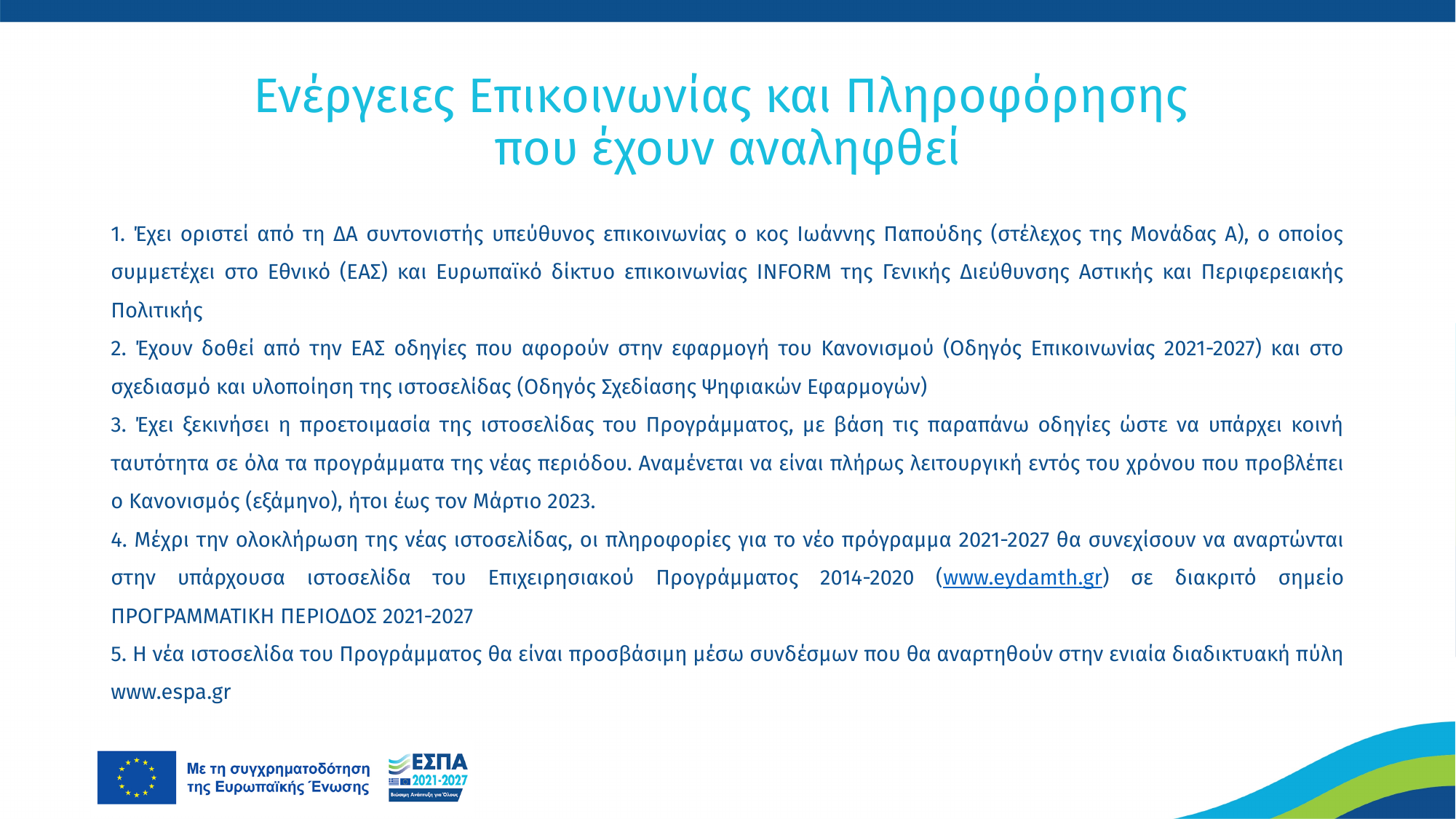

# Ενέργειες Επικοινωνίας και Πληροφόρησης που έχουν αναληφθεί
1. Έχει οριστεί από τη ΔΑ συντονιστής υπεύθυνος επικοινωνίας ο κος Ιωάννης Παπούδης (στέλεχος της Μονάδας Α), ο οποίος συμμετέχει στο Εθνικό (ΕΑΣ) και Ευρωπαϊκό δίκτυο επικοινωνίας INFORM της Γενικής Διεύθυνσης Αστικής και Περιφερειακής Πολιτικής
2. Έχουν δοθεί από την ΕΑΣ οδηγίες που αφορούν στην εφαρμογή του Κανονισμού (Οδηγός Επικοινωνίας 2021-2027) και στο σχεδιασμό και υλοποίηση της ιστοσελίδας (Οδηγός Σχεδίασης Ψηφιακών Εφαρμογών)
3. Έχει ξεκινήσει η προετοιμασία της ιστοσελίδας του Προγράμματος, με βάση τις παραπάνω οδηγίες ώστε να υπάρχει κοινή ταυτότητα σε όλα τα προγράμματα της νέας περιόδου. Αναμένεται να είναι πλήρως λειτουργική εντός του χρόνου που προβλέπει ο Κανονισμός (εξάμηνο), ήτοι έως τον Μάρτιο 2023.
4. Μέχρι την ολοκλήρωση της νέας ιστοσελίδας, οι πληροφορίες για το νέο πρόγραμμα 2021-2027 θα συνεχίσουν να αναρτώνται στην υπάρχουσα ιστοσελίδα του Επιχειρησιακού Προγράμματος 2014-2020 (www.eydamth.gr) σε διακριτό σημείο ΠΡΟΓΡΑΜΜΑΤΙΚΗ ΠΕΡΙΟΔΟΣ 2021-2027
5. Η νέα ιστοσελίδα του Προγράμματος θα είναι προσβάσιμη μέσω συνδέσμων που θα αναρτηθούν στην ενιαία διαδικτυακή πύλη www.espa.gr